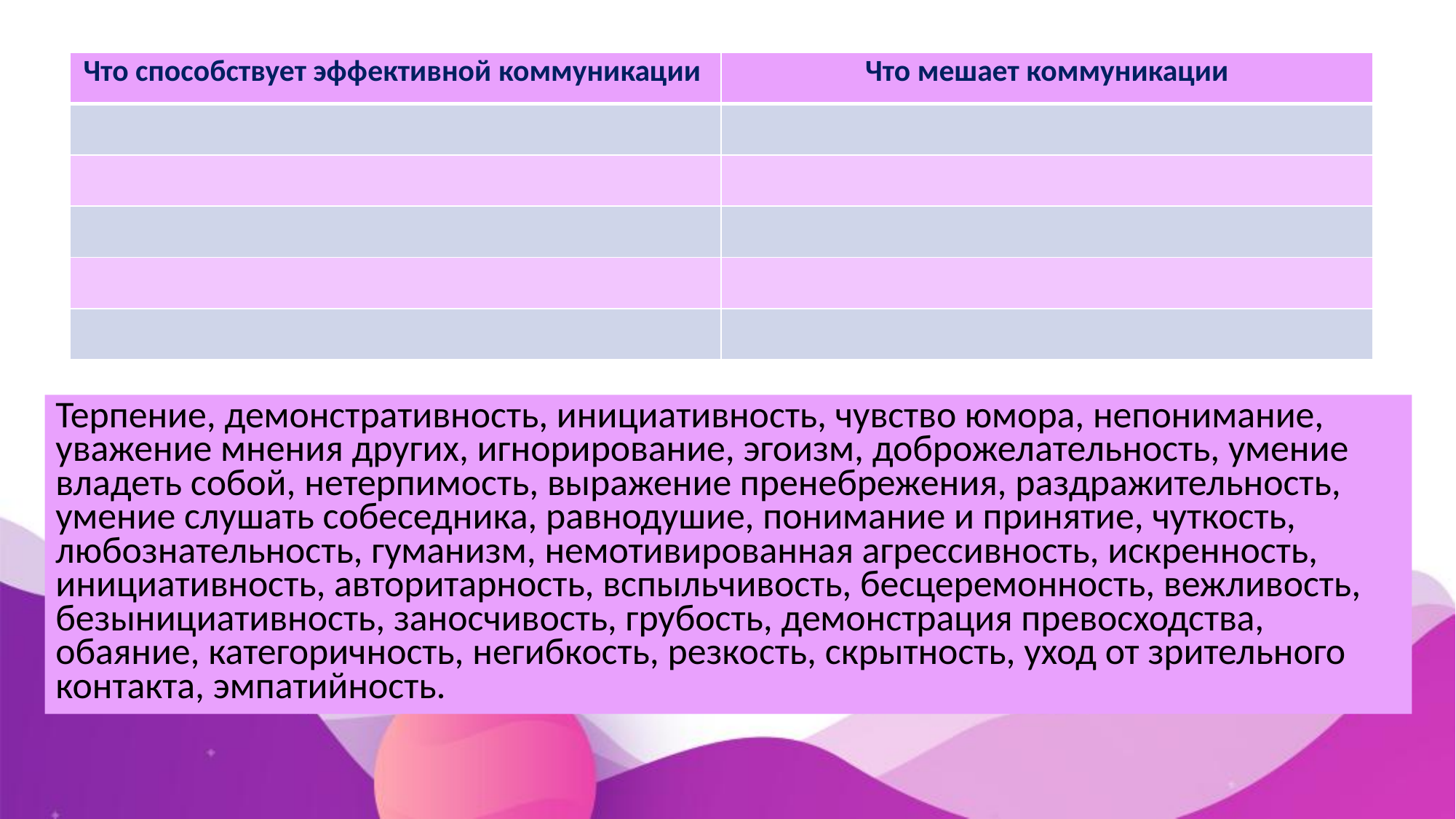

| Что способствует эффективной коммуникации | Что мешает коммуникации |
| --- | --- |
|  |  |
|  |  |
|  |  |
|  |  |
|  |  |
Терпение, демонстративность, инициативность, чувство юмора, непонимание, уважение мнения других, игнорирование, эгоизм, доброжелательность, умение владеть собой, нетерпимость, выражение пренебрежения, раздражительность, умение слушать собеседника, равнодушие, понимание и принятие, чуткость, любознательность, гуманизм, немотивированная агрессивность, искренность, инициативность, авторитарность, вспыльчивость, бесцеремонность, вежливость, безынициативность, заносчивость, грубость, демонстрация превосходства, обаяние, категоричность, негибкость, резкость, скрытность, уход от зрительного контакта, эмпатийность.